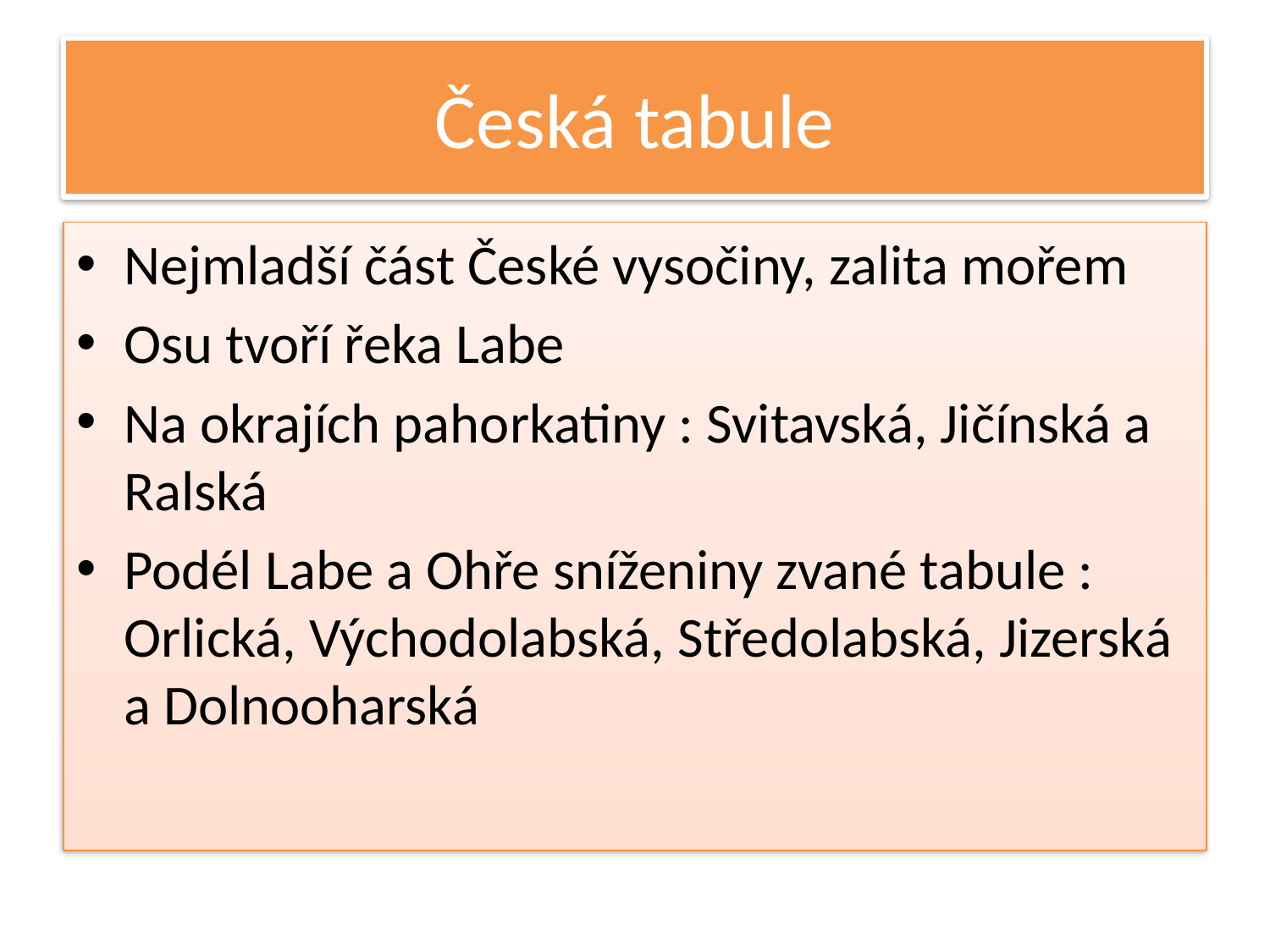

# Česká tabule
Nejmladší část České vysočiny, zalita mořem
Osu tvoří řeka Labe
Na okrajích pahorkatiny : Svitavská, Jičínská a Ralská
Podél Labe a Ohře sníženiny zvané tabule : Orlická, Východolabská, Středolabská, Jizerská a Dolnooharská